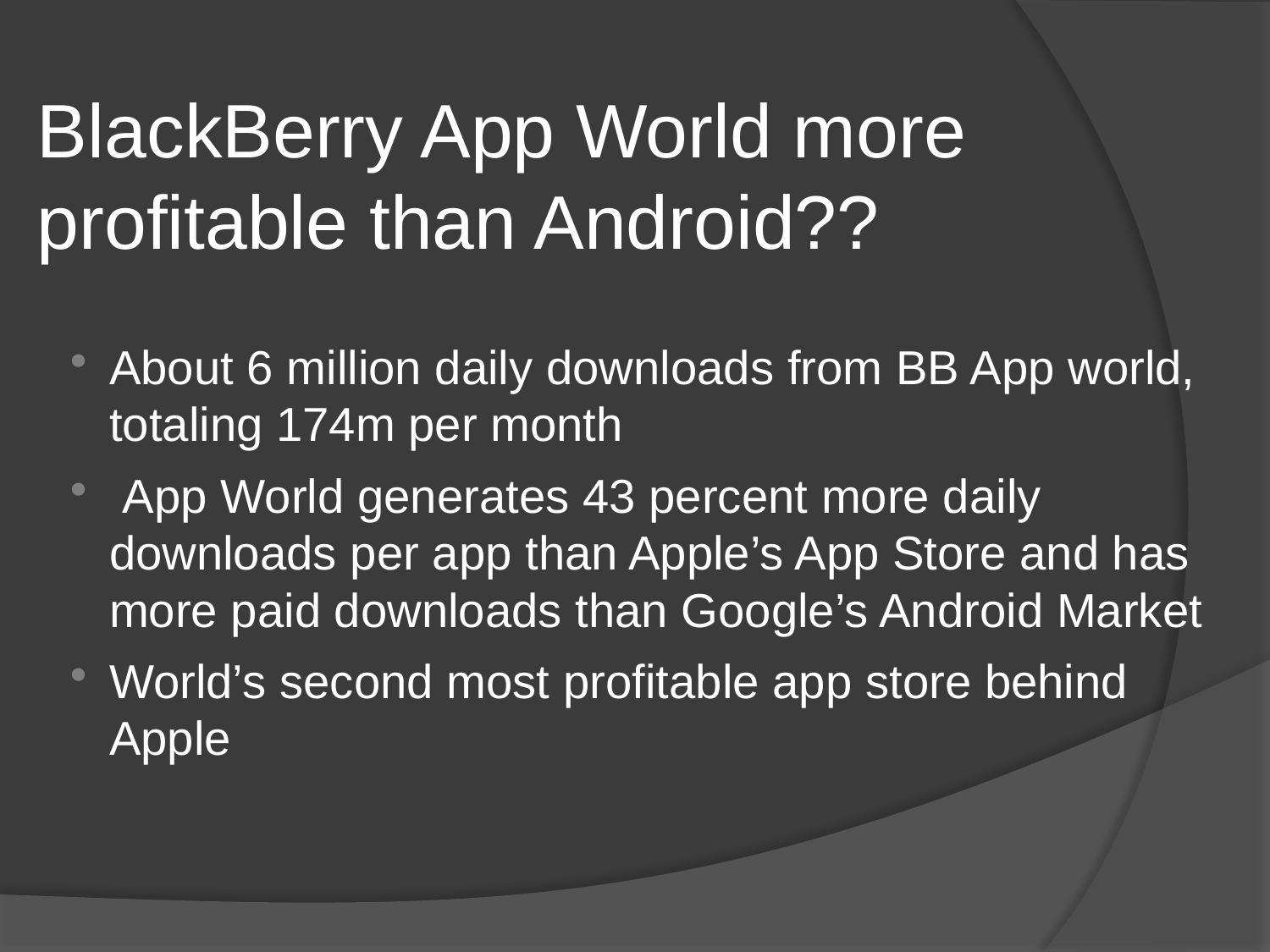

# BlackBerry App World more profitable than Android??
About 6 million daily downloads from BB App world, totaling 174m per month
 App World generates 43 percent more daily downloads per app than Apple’s App Store and has more paid downloads than Google’s Android Market
World’s second most profitable app store behind Apple